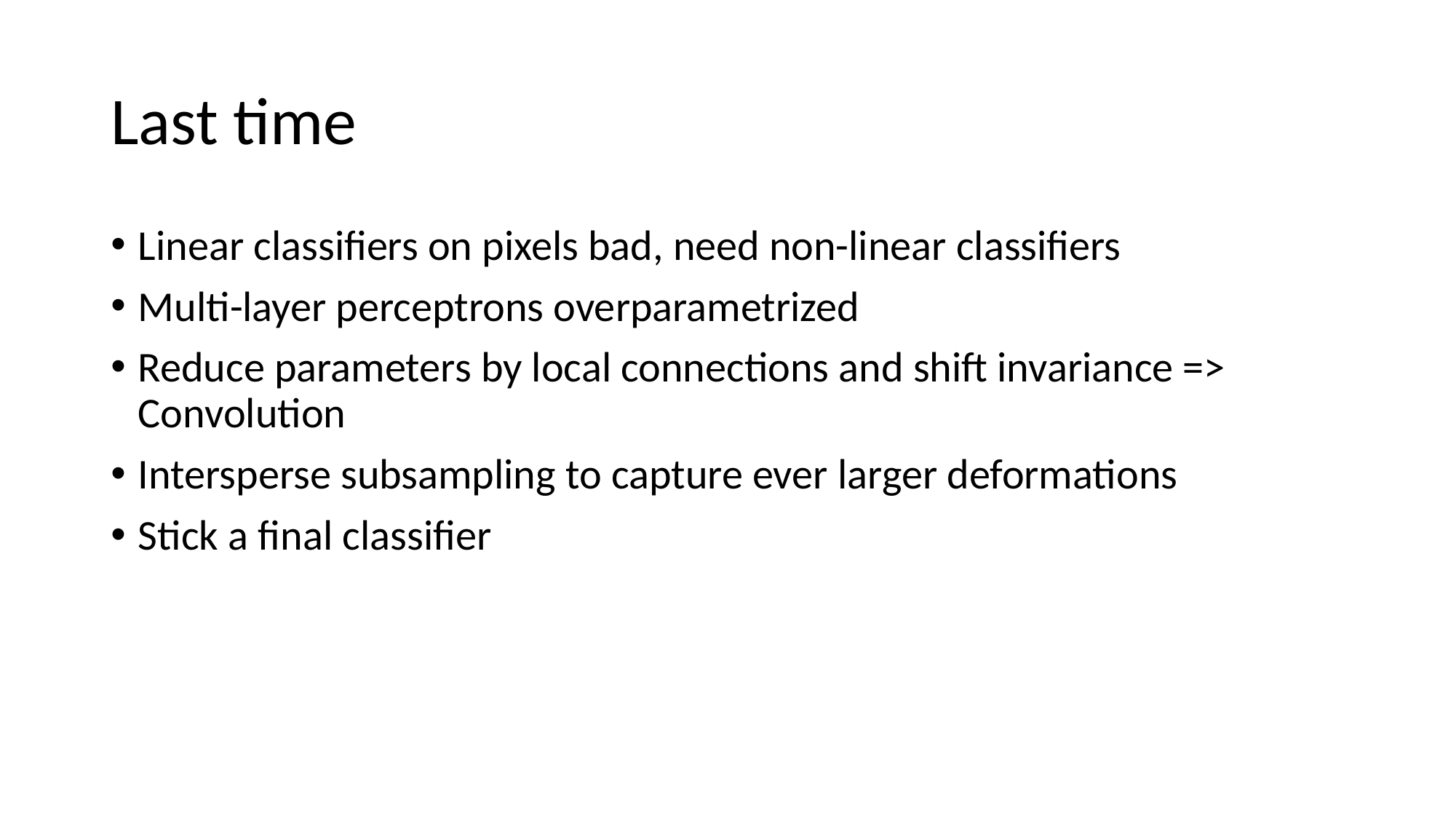

# Last time
Linear classifiers on pixels bad, need non-linear classifiers
Multi-layer perceptrons overparametrized
Reduce parameters by local connections and shift invariance => Convolution
Intersperse subsampling to capture ever larger deformations
Stick a final classifier